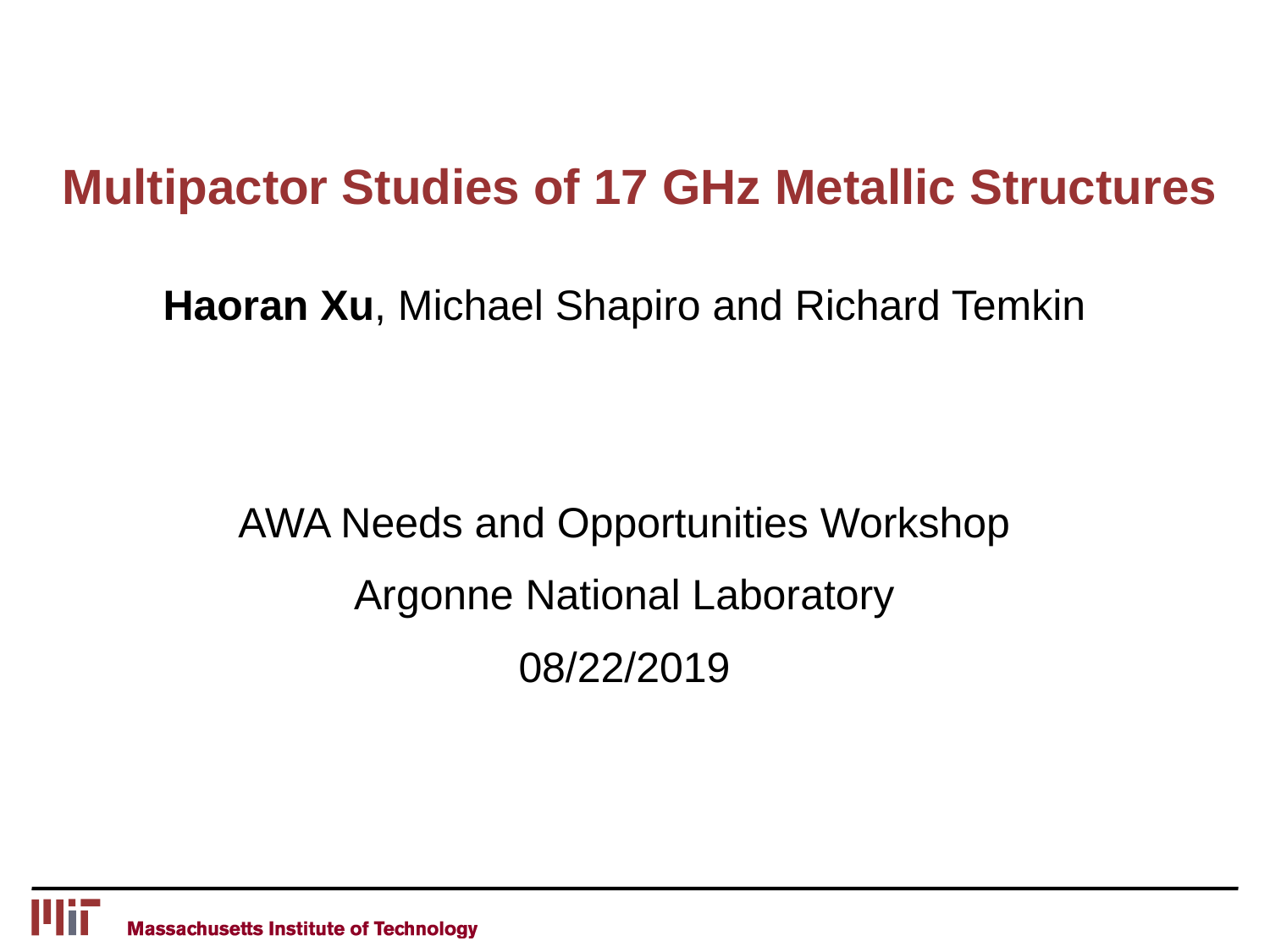

# Multipactor Studies of 17 GHz Metallic Structures
Haoran Xu, Michael Shapiro and Richard Temkin

AWA Needs and Opportunities Workshop
Argonne National Laboratory
08/22/2019